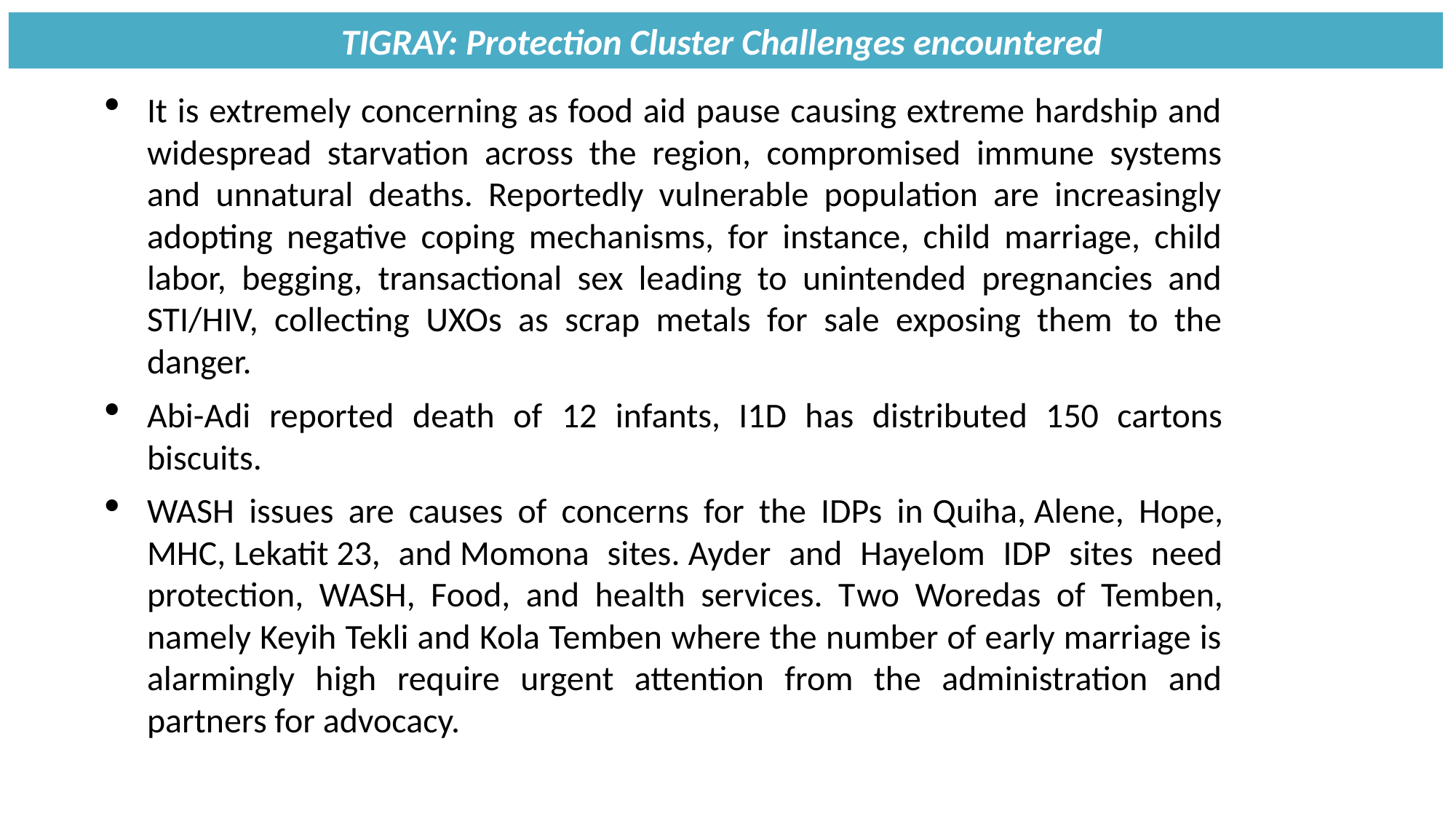

TIGRAY: Protection Cluster Challenges encountered
It is extremely concerning as food aid pause causing extreme hardship and widespread starvation across the region, compromised immune systems and unnatural deaths. Reportedly vulnerable population are increasingly adopting negative coping mechanisms, for instance, child marriage, child labor, begging, transactional sex leading to unintended pregnancies and STI/HIV, collecting UXOs as scrap metals for sale exposing them to the danger.
Abi-Adi reported death of 12 infants, I1D has distributed 150 cartons biscuits.
WASH issues are causes of concerns for the IDPs in Quiha, Alene, Hope, MHC, Lekatit 23, and Momona sites. Ayder and Hayelom IDP sites need protection, WASH, Food, and health services. Two Woredas of Temben, namely Keyih Tekli and Kola Temben where the number of early marriage is alarmingly high require urgent attention from the administration and partners for advocacy.